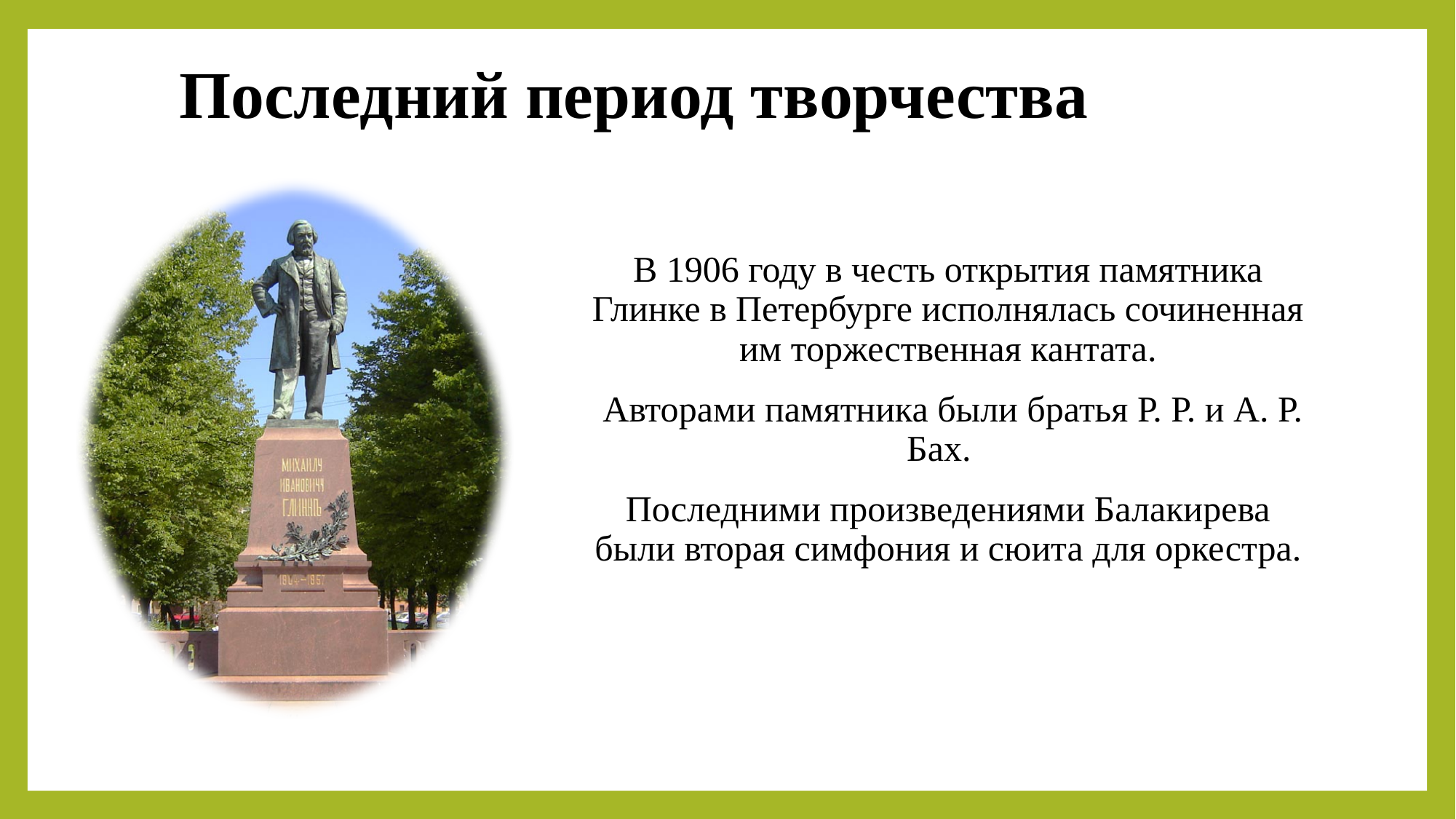

Последний период творчества

В 1906 году в честь открытия памятника Глинке в Петербурге исполнялась сочиненная им торжественная кантата.
 Авторами памятника были братья Р. Р. и А. Р. Бах.
Последними произведениями Балакирева были вторая симфония и сюита для оркестра.